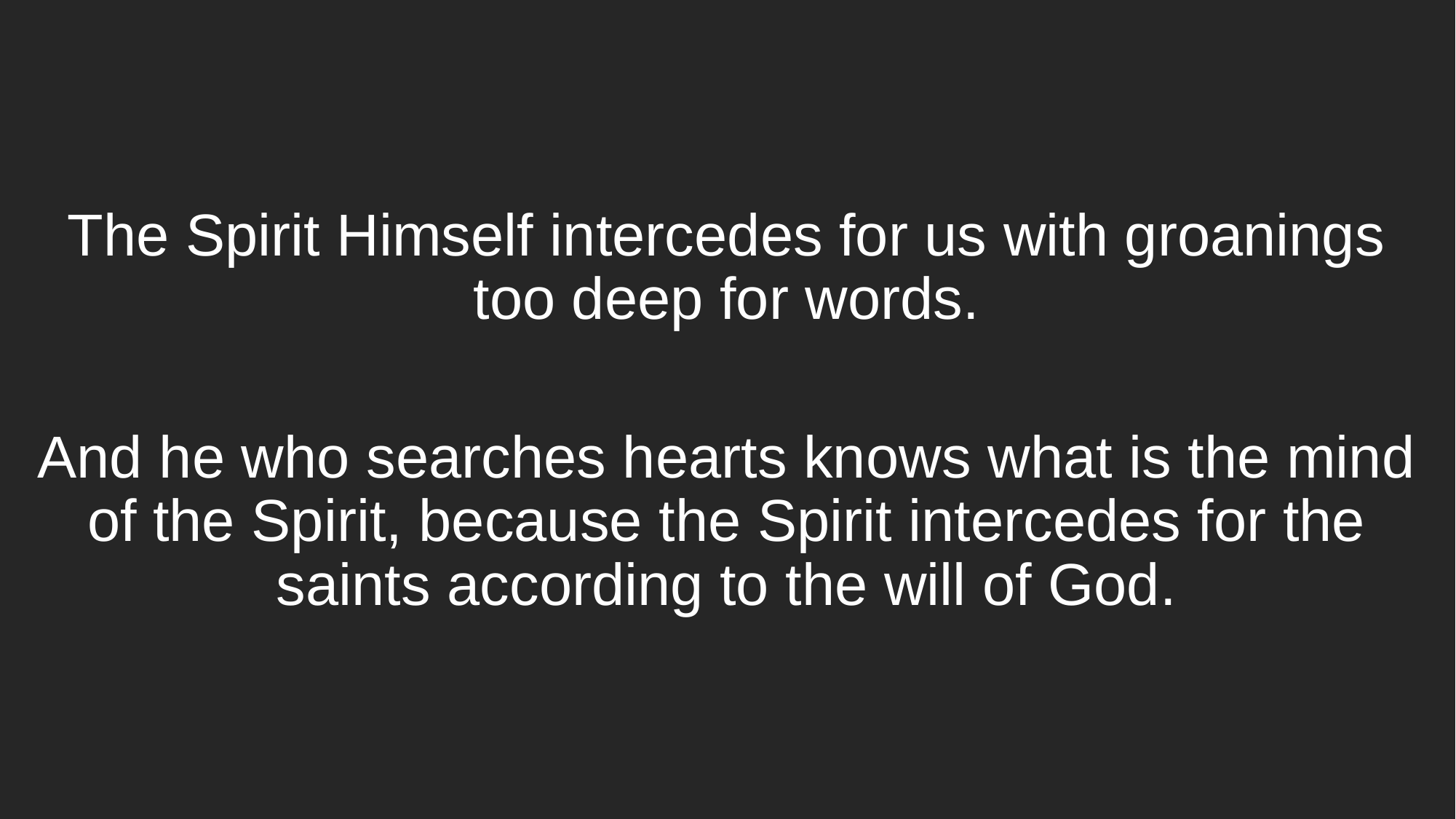

The Spirit Himself intercedes for us with groanings too deep for words.

And he who searches hearts knows what is the mind of the Spirit, because the Spirit intercedes for the saints according to the will of God.